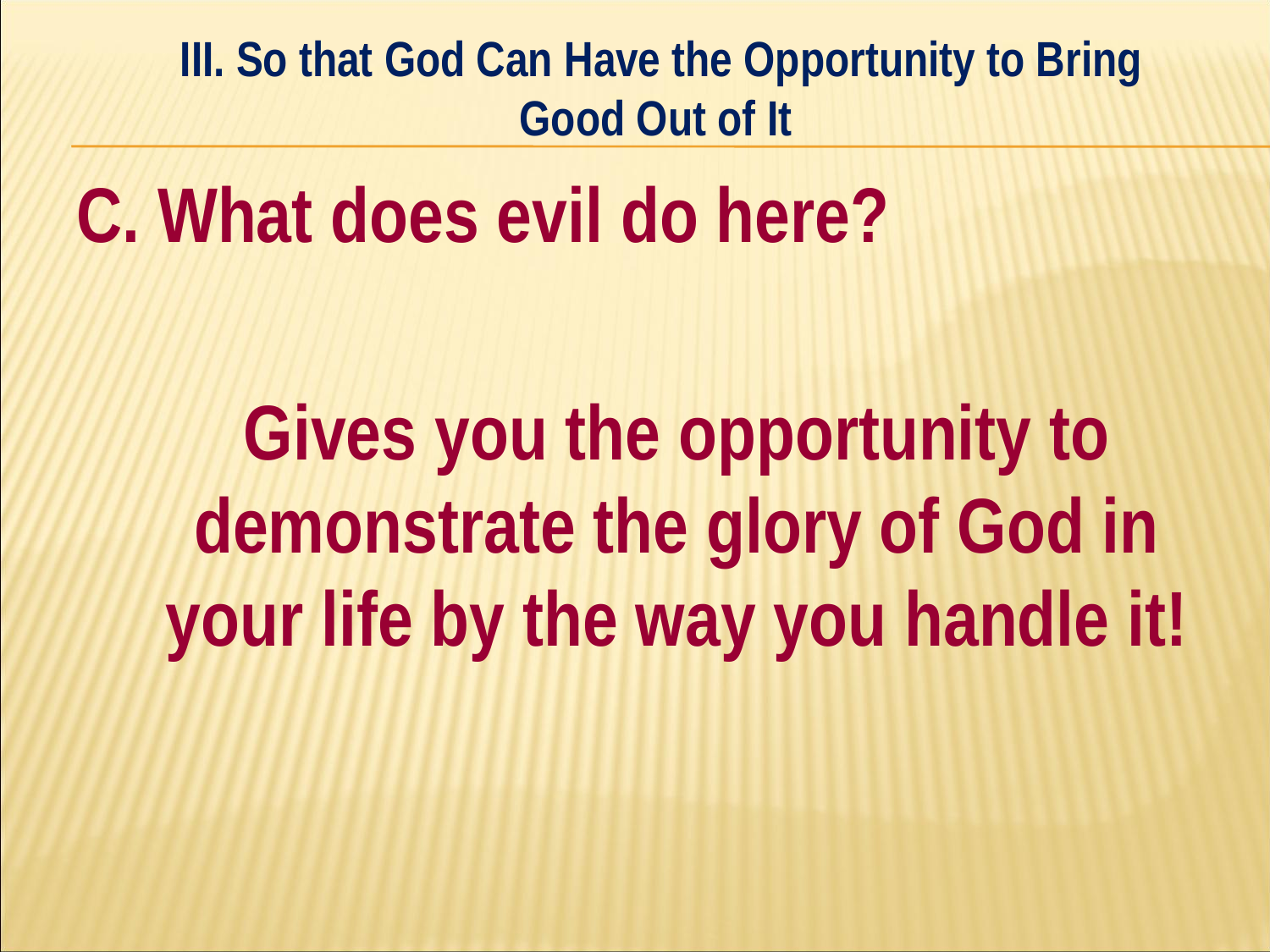

III. So that God Can Have the Opportunity to Bring Good Out of It
#
C. What does evil do here?

	Gives you the opportunity to demonstrate the glory of God in your life by the way you handle it!